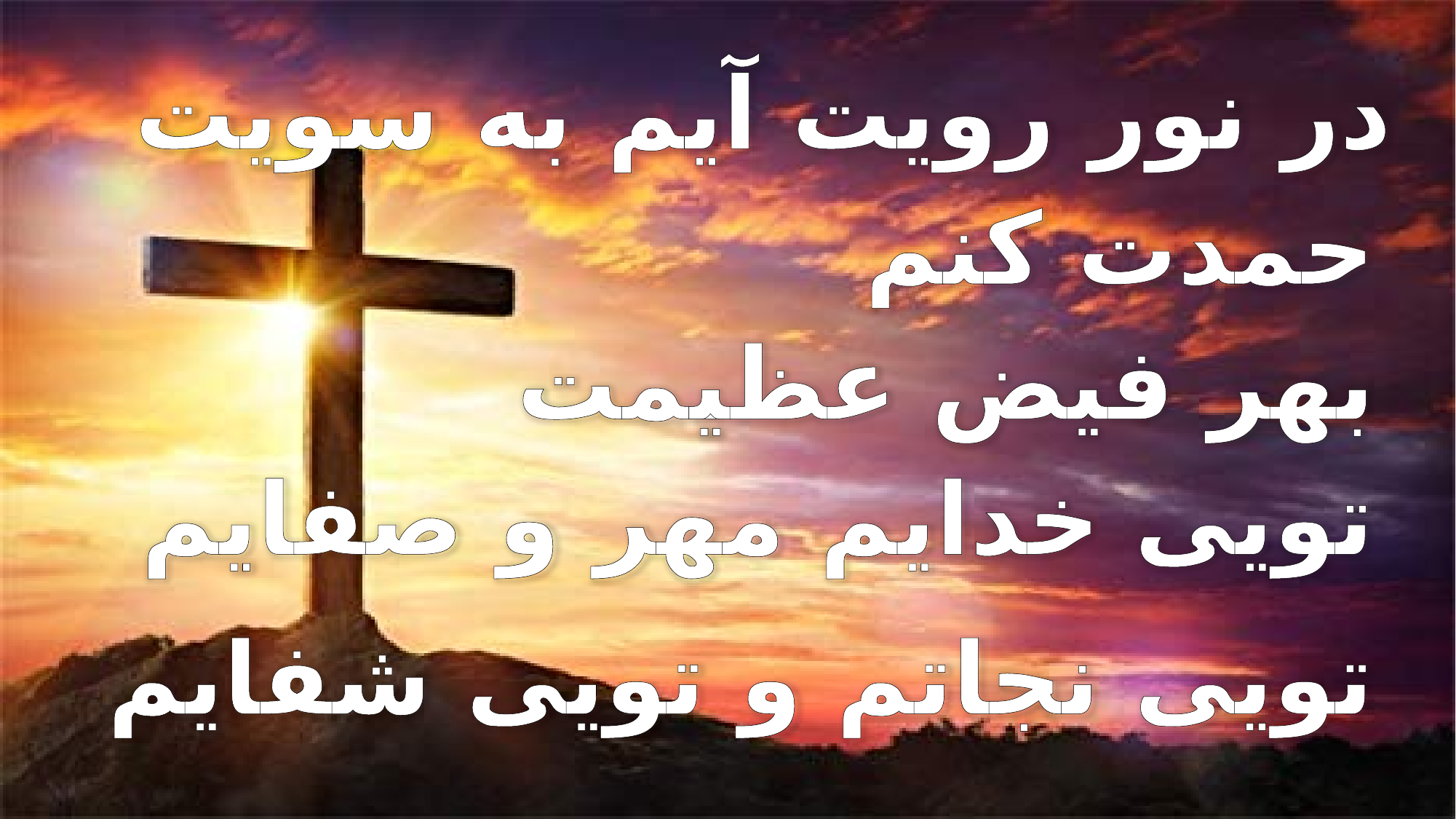

در نور رویت آیم به سویت
  حمدت کنم
  بهر فیض عظیمت
  تویی خدایم مهر و صفایم

  تویی نجاتم و تویی شفایم